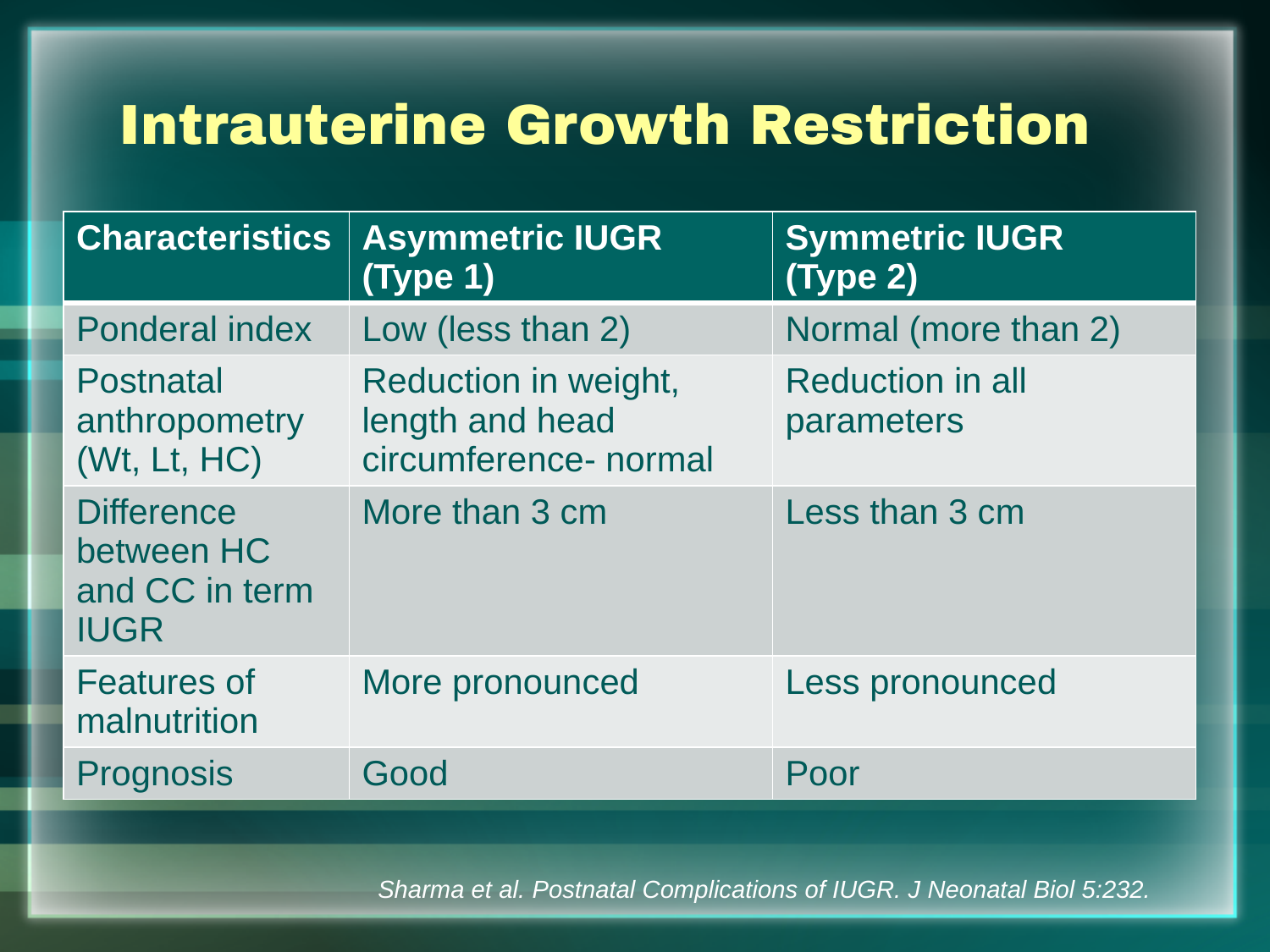

# Intrauterine Growth Restriction
| Characteristics | Asymmetric IUGR (Type 1) | Symmetric IUGR (Type 2) |
| --- | --- | --- |
| Ponderal index | Low (less than 2) | Normal (more than 2) |
| Postnatal anthropometry (Wt, Lt, HC) | Reduction in weight, length and head circumference- normal | Reduction in all parameters |
| Difference between HC and CC in term IUGR | More than 3 cm | Less than 3 cm |
| Features of malnutrition | More pronounced | Less pronounced |
| Prognosis | Good | Poor |
Sharma et al. Postnatal Complications of IUGR. J Neonatal Biol 5:232.